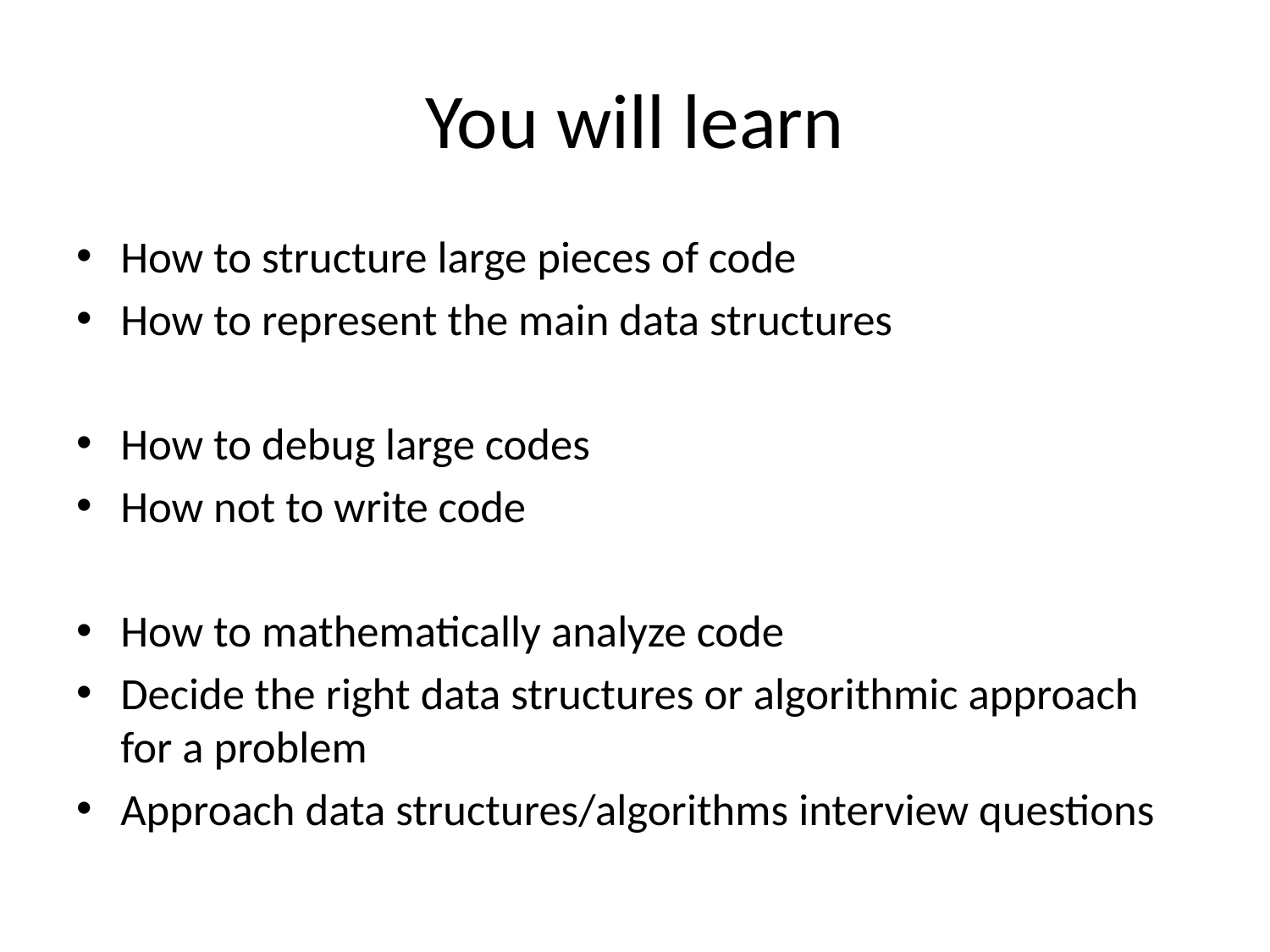

# You will learn
How to structure large pieces of code
How to represent the main data structures

How to debug large codes
How not to write code

How to mathematically analyze code
Decide the right data structures or algorithmic approach for a problem
Approach data structures/algorithms interview questions